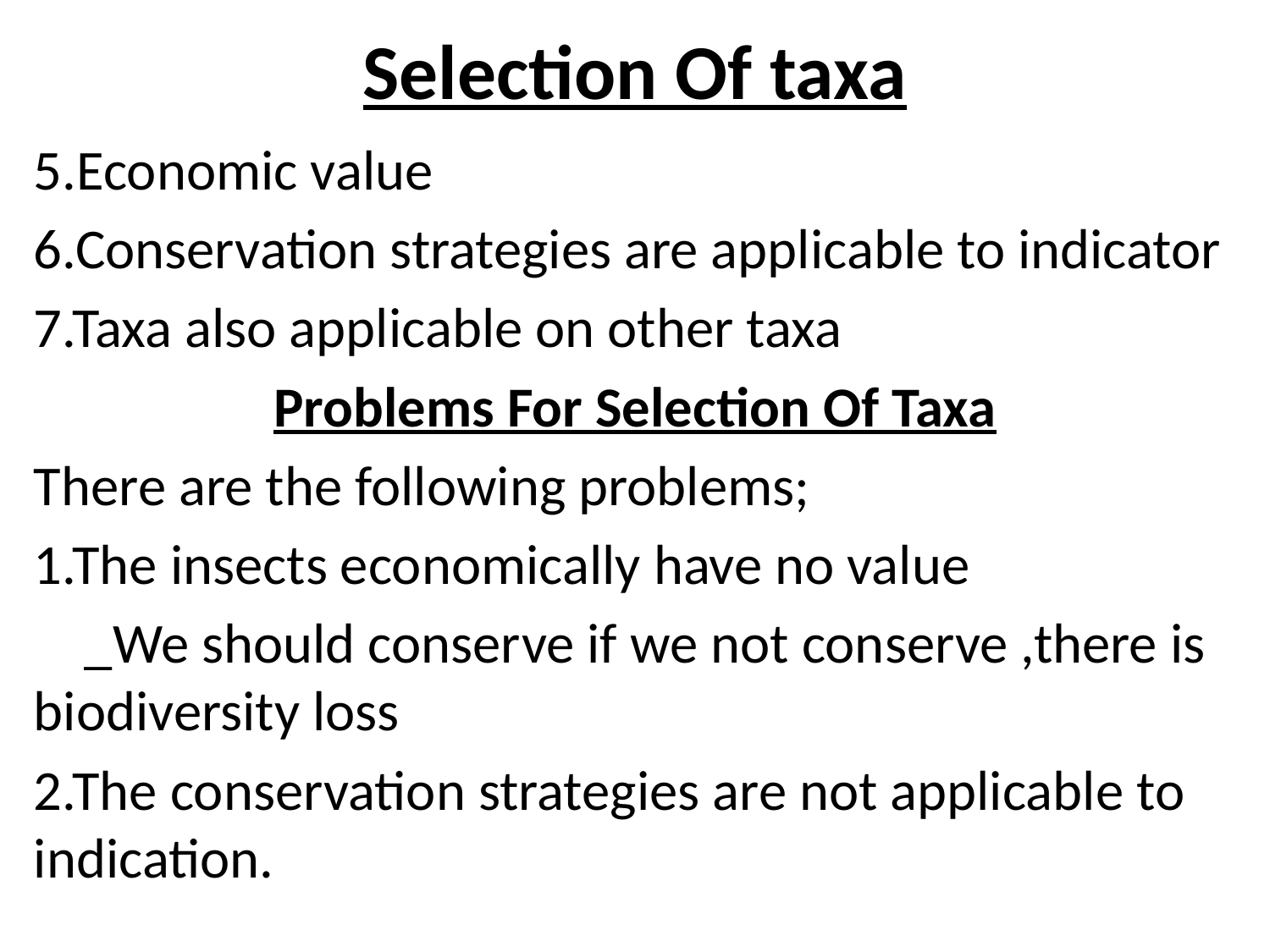

# Selection Of taxa
5.Economic value
6.Conservation strategies are applicable to indicator
7.Taxa also applicable on other taxa
Problems For Selection Of Taxa
There are the following problems;
1.The insects economically have no value
    _We should conserve if we not conserve ,there is biodiversity loss
2.The conservation strategies are not applicable to indication.